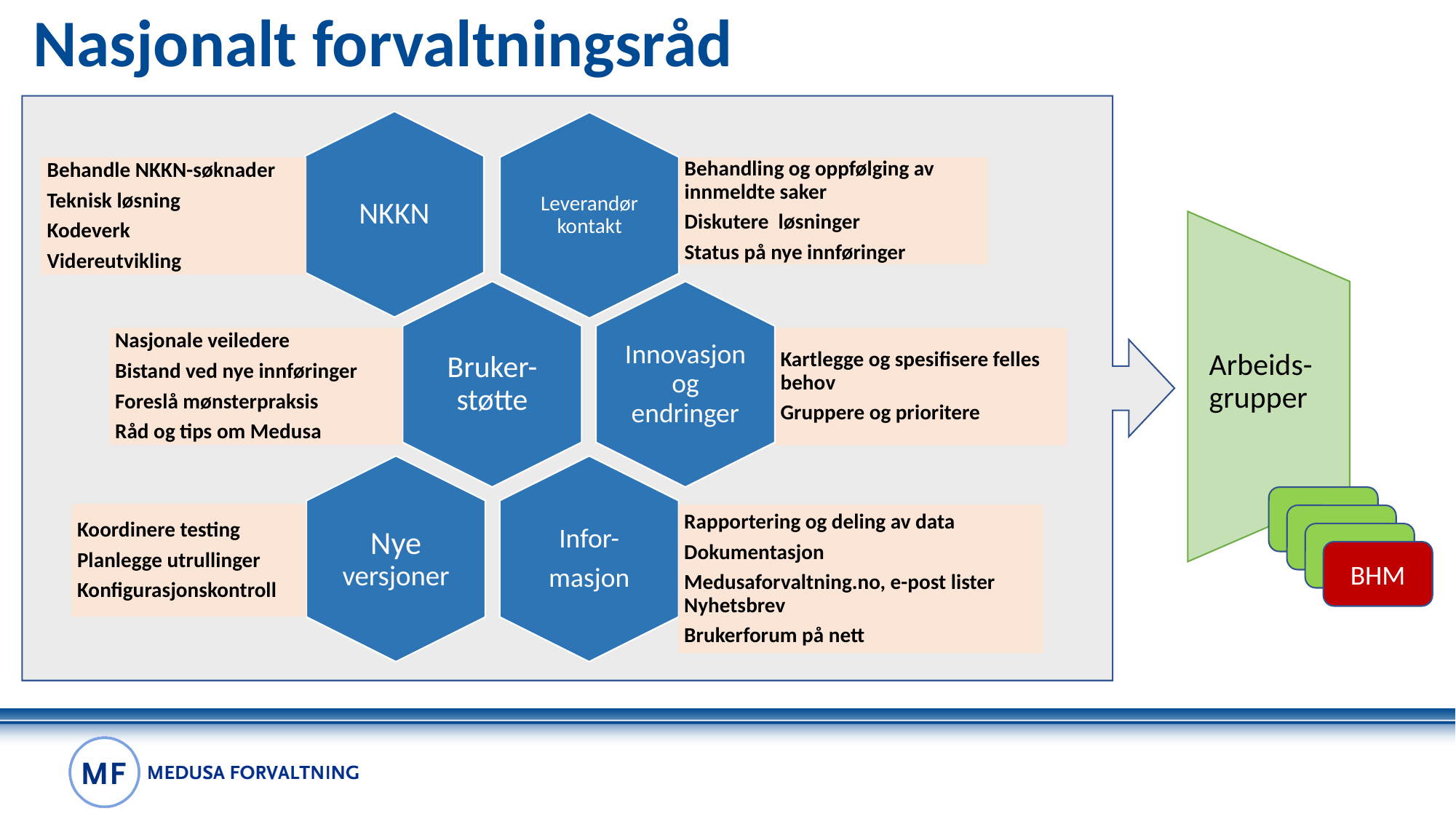

# Nasjonalt forvaltningsråd

NKKN
Leverandør kontakt

Behandle NKKN-søknader
Teknisk løsning
Kodeverk
Videreutvikling
Behandling og oppfølging av innmeldte saker
Diskutere  løsninger
Status på nye innføringer
Bruker- støtte
Innovasjon og endringer
Nasjonale veiledere
Bistand ved nye innføringer
Foreslå mønsterpraksis
Råd og tips om Medusa
Kartlegge og spesifisere felles behov
Gruppere og prioritere

Nye versjoner
Infor-
masjon
Koordinere testing
Planlegge utrullinger
Konfigurasjonskontroll

Arbeids-grupper
BHM
Rapportering og deling av data
Dokumentasjon
Medusaforvaltning.no, e-post lister Nyhetsbrev
Brukerforum på nett
BHM
BHM
BHM